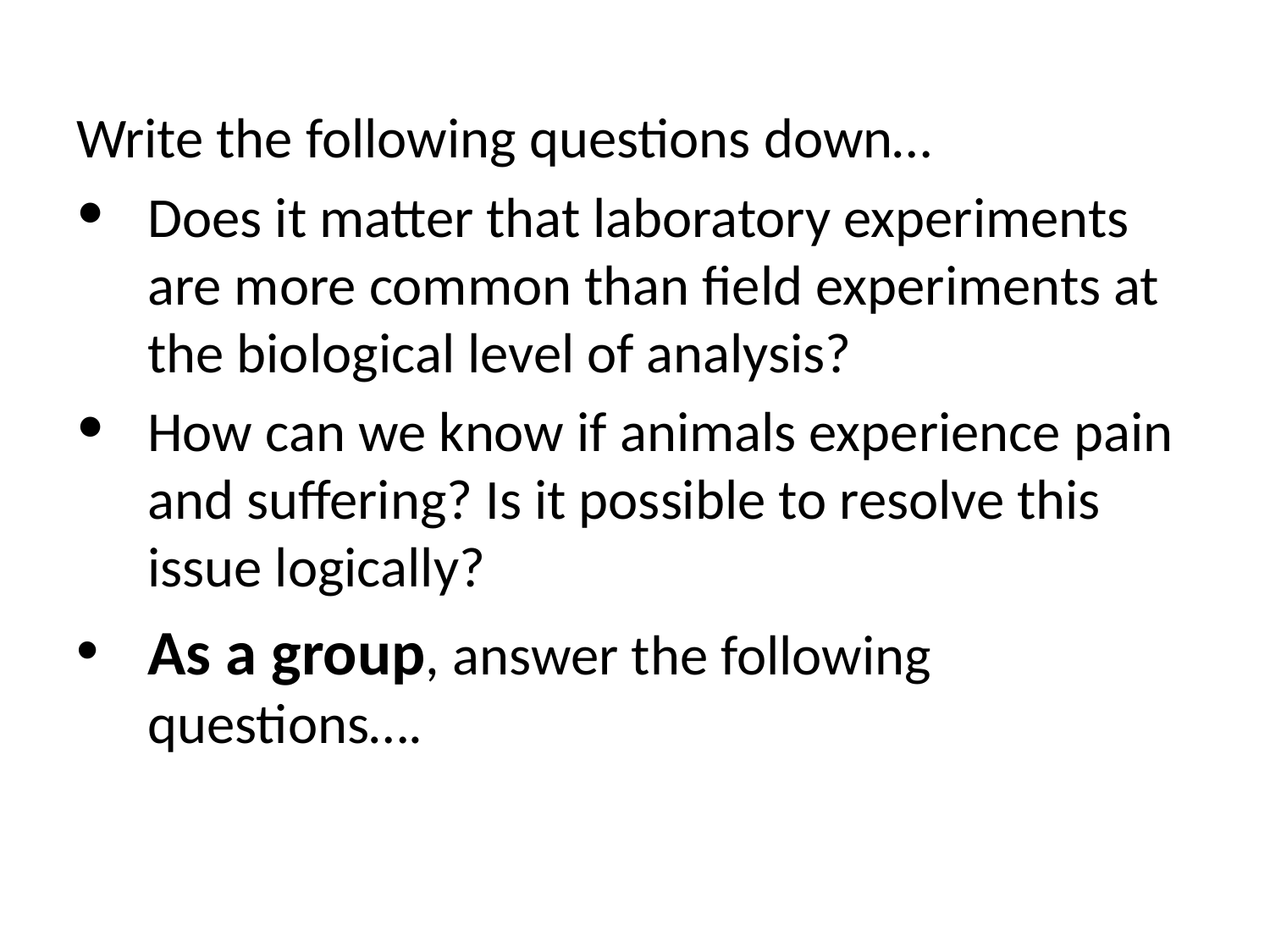

Write the following questions down…
Does it matter that laboratory experiments are more common than field experiments at the biological level of analysis?
How can we know if animals experience pain and suffering? Is it possible to resolve this issue logically?
As a group, answer the following questions….